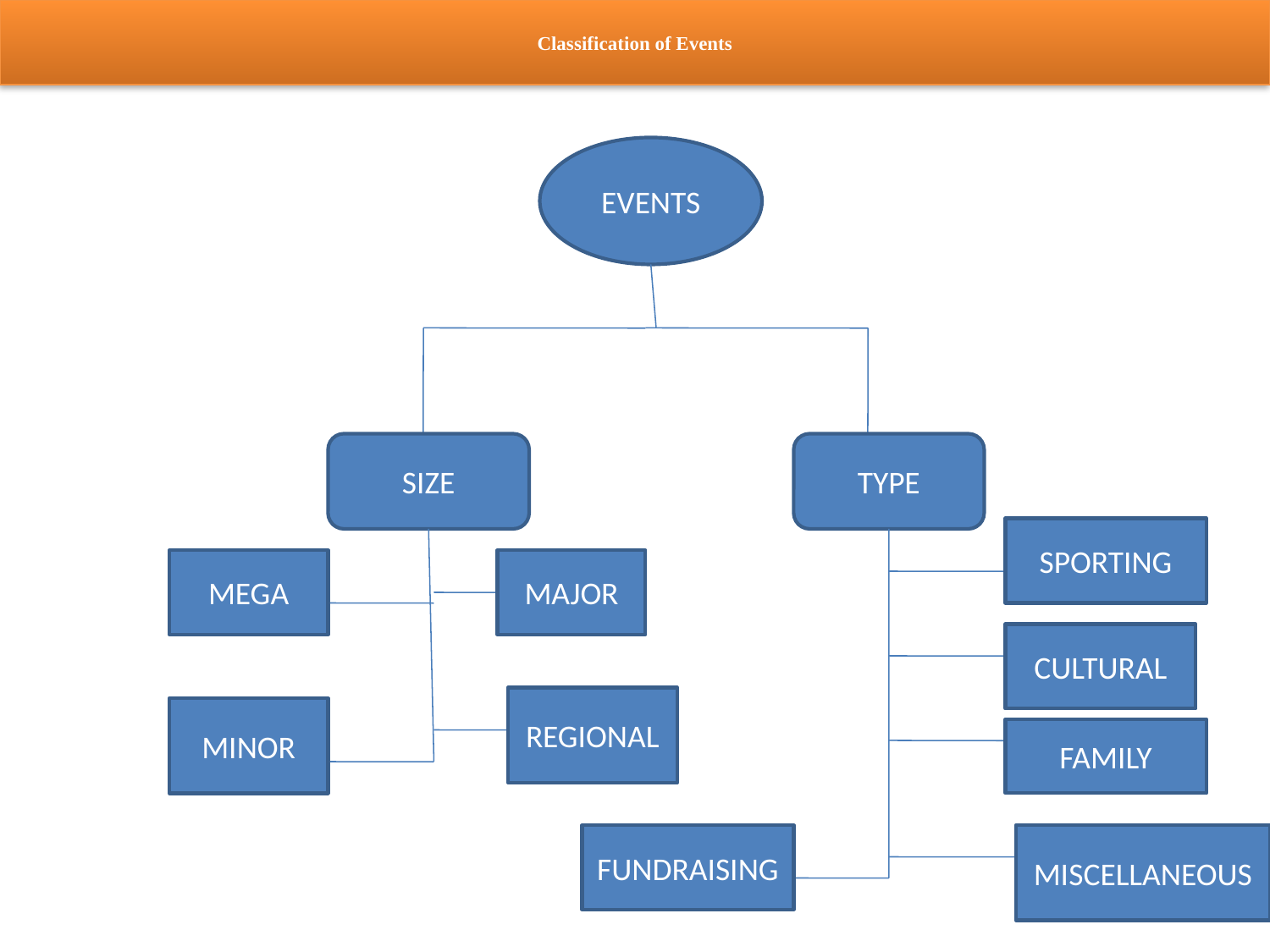

# Classification of Events

EVENTS
SIZE
TYPE
SPORTING
MEGA
MAJOR
CULTURAL
REGIONAL
MINOR
FAMILY
FUNDRAISING
MISCELLANEOUS